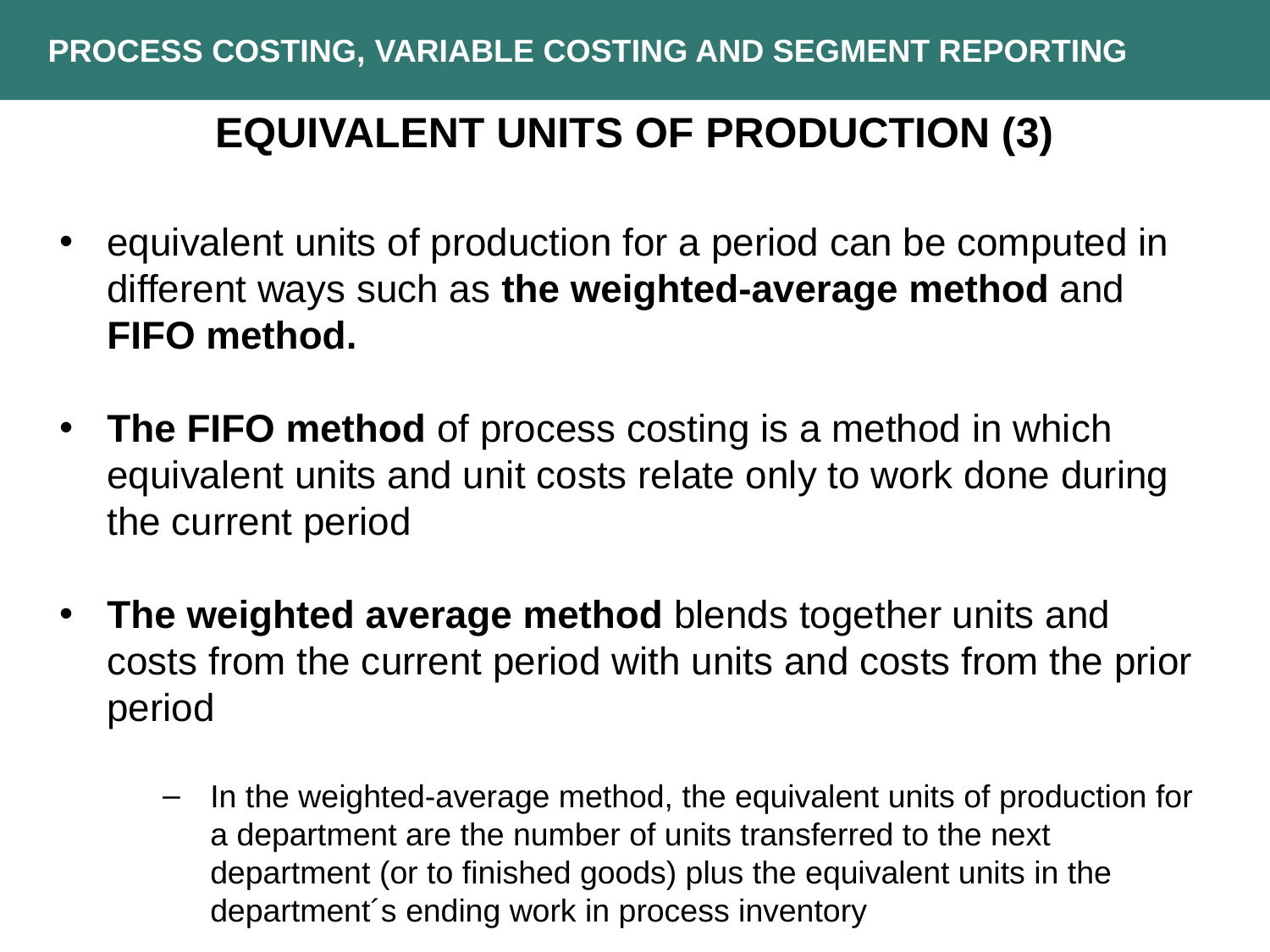

PROCESS COSTING, VARIABLE COSTING AND SEGMENT REPORTING
EQUIVALENT UNITS OF PRODUCTION (3)
equivalent units of production for a period can be computed in different ways such as the weighted-average method and FIFO method.

The FIFO method of process costing is a method in which equivalent units and unit costs relate only to work done during the current period

The weighted average method blends together units and costs from the current period with units and costs from the prior period

In the weighted-average method, the equivalent units of production for a department are the number of units transferred to the next department (or to finished goods) plus the equivalent units in the department´s ending work in process inventory